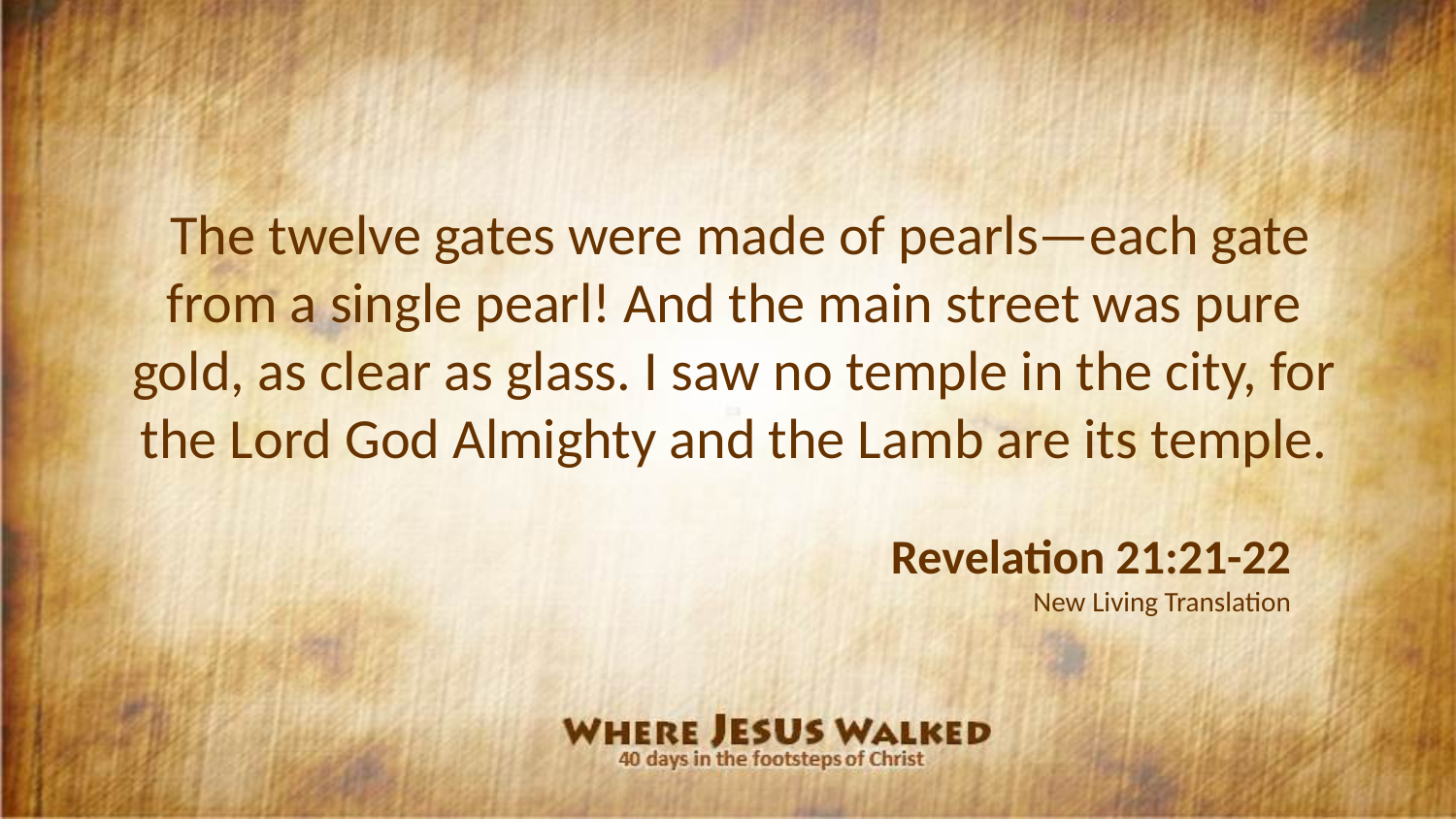

The twelve gates were made of pearls—each gate from a single pearl! And the main street was pure gold, as clear as glass. I saw no temple in the city, for the Lord God Almighty and the Lamb are its temple.
Revelation 21:21-22
New Living Translation